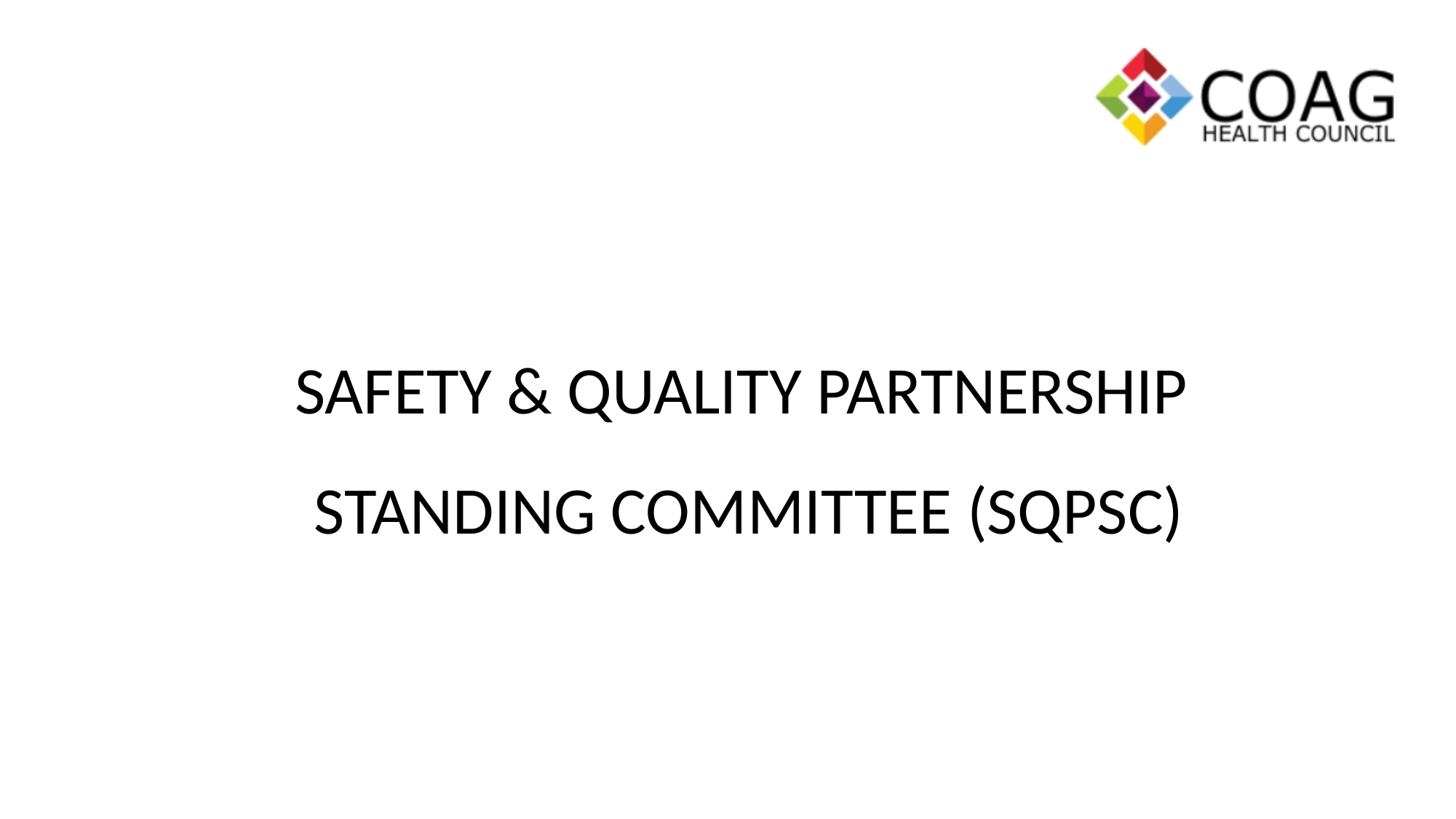

# SAFETY & QUALITY PARTNERSHIP STANDING COMMITTEE (SQPSC)